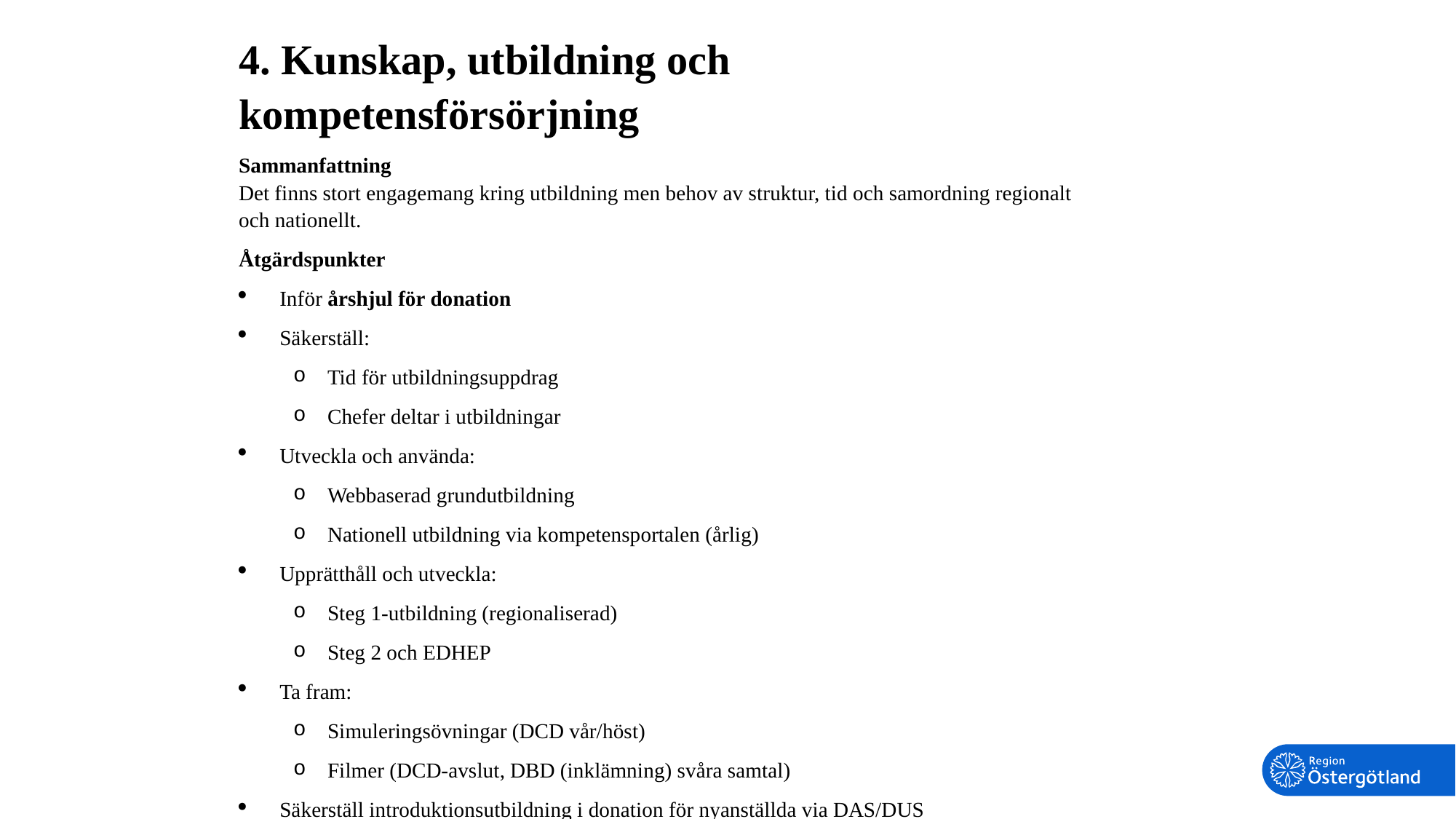

4. Kunskap, utbildning och kompetensförsörjning
Sammanfattning
Det finns stort engagemang kring utbildning men behov av struktur, tid och samordning regionalt och nationellt.
Åtgärdspunkter
Inför årshjul för donation
Säkerställ:
Tid för utbildningsuppdrag
Chefer deltar i utbildningar
Utveckla och använda:
Webbaserad grundutbildning
Nationell utbildning via kompetensportalen (årlig)
Upprätthåll och utveckla:
Steg 1-utbildning (regionaliserad)
Steg 2 och EDHEP
Ta fram:
Simuleringsövningar (DCD vår/höst)
Filmer (DCD-avslut, DBD (inklämning) svåra samtal)
Säkerställ introduktionsutbildning i donation för nyanställda via DAS/DUS

21